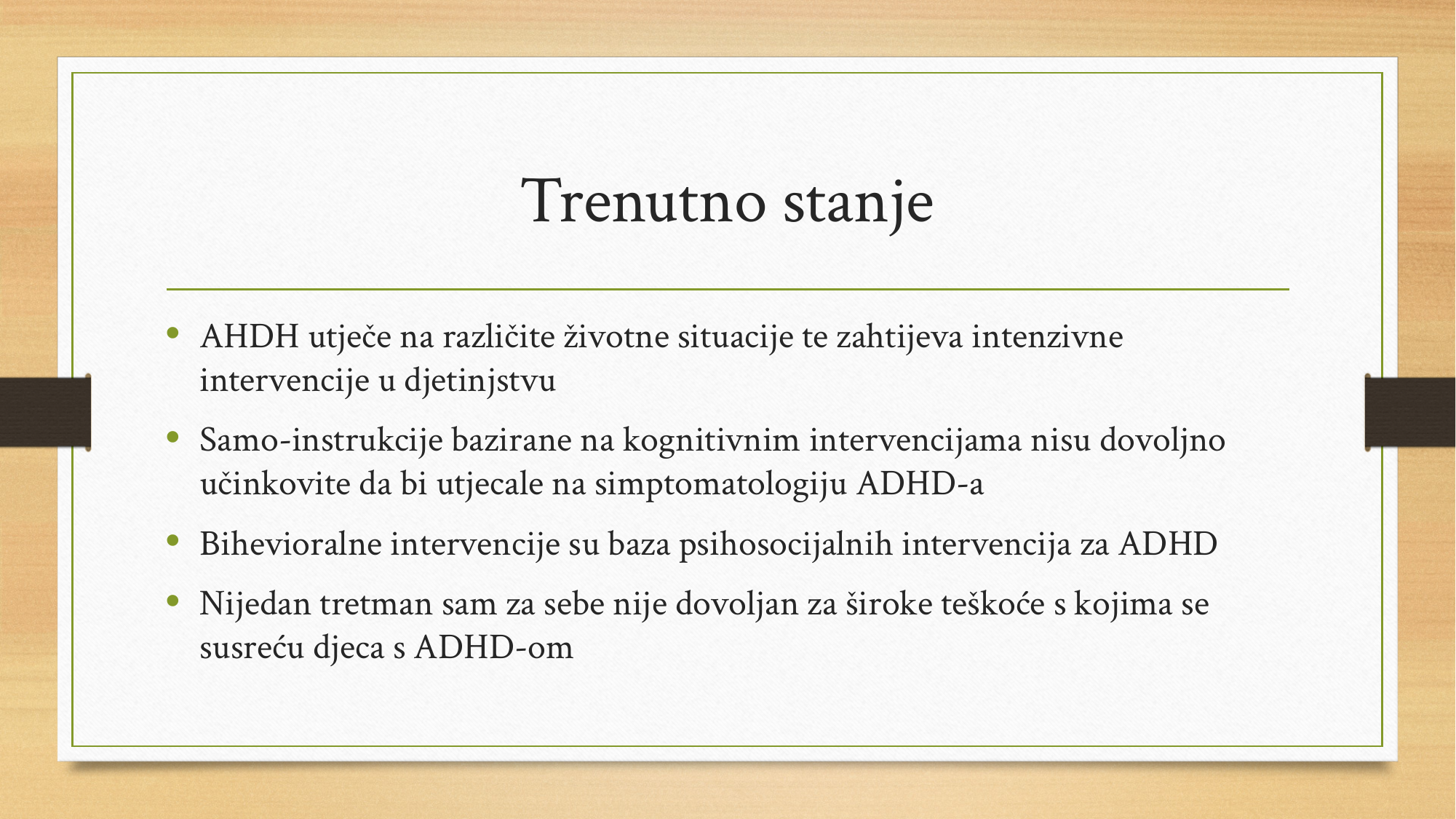

# Trenutno stanje
AHDH utječe na različite životne situacije te zahtijeva intenzivne intervencije u djetinjstvu
Samo-instrukcije bazirane na kognitivnim intervencijama nisu dovoljno učinkovite da bi utjecale na simptomatologiju ADHD-a
Bihevioralne intervencije su baza psihosocijalnih intervencija za ADHD
Nijedan tretman sam za sebe nije dovoljan za široke teškoće s kojima se susreću djeca s ADHD-om